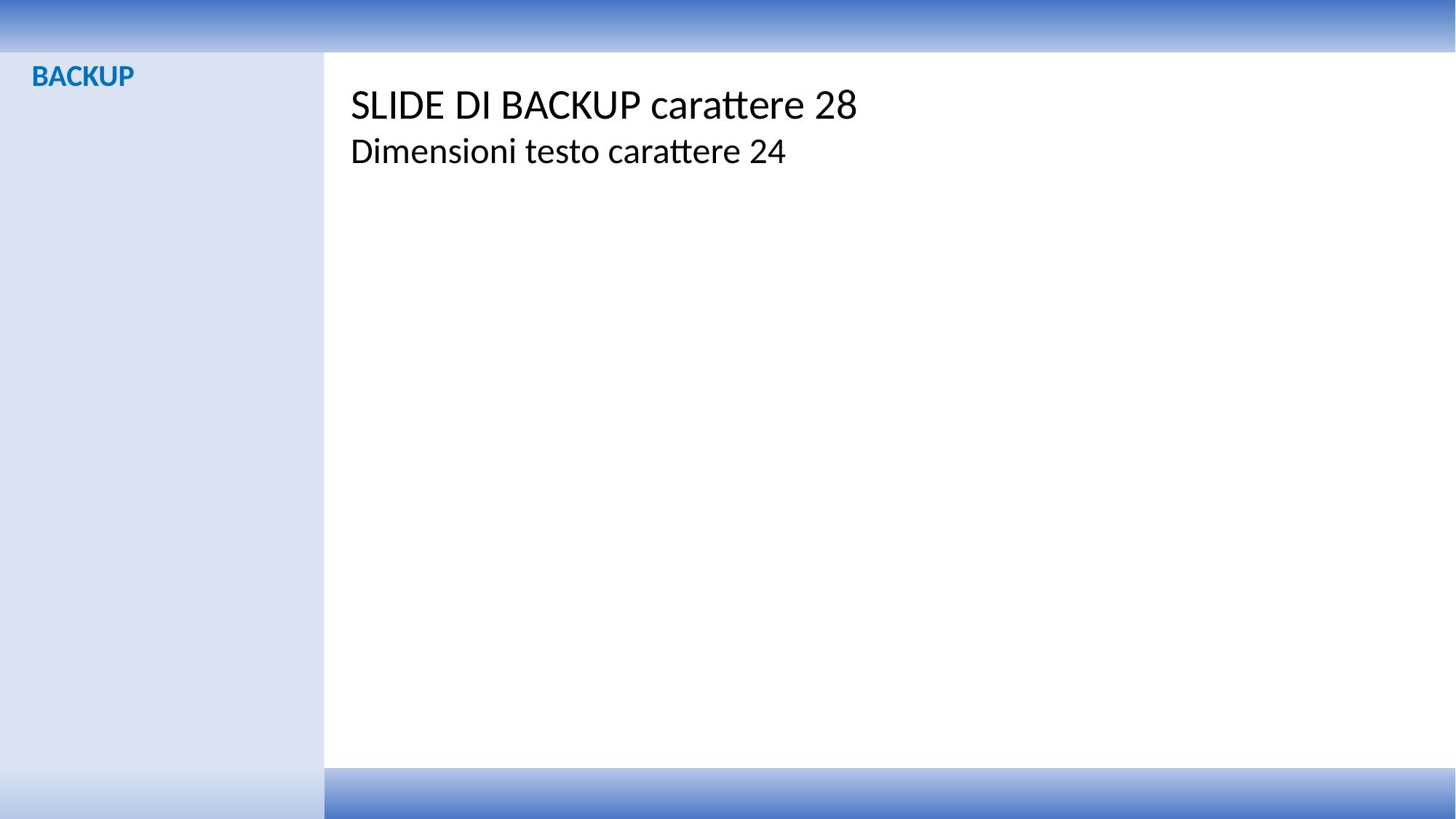

BACKUP
SLIDE DI BACKUP carattere 28
Dimensioni testo carattere 24